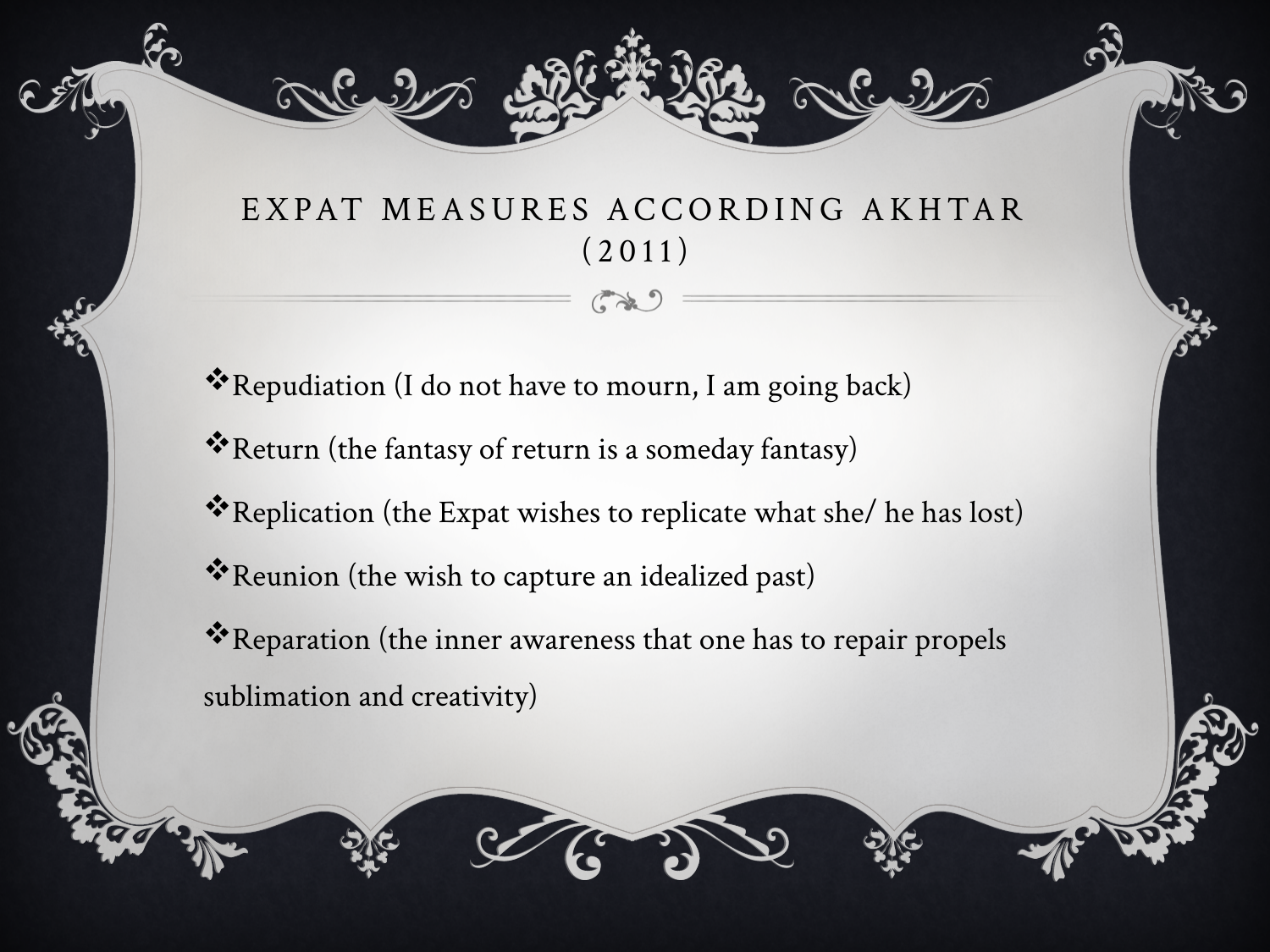

# Expat Measures according Akhtar (2011)
Repudiation (I do not have to mourn, I am going back)
Return (the fantasy of return is a someday fantasy)
Replication (the Expat wishes to replicate what she/ he has lost)
Reunion (the wish to capture an idealized past)
Reparation (the inner awareness that one has to repair propels sublimation and creativity)